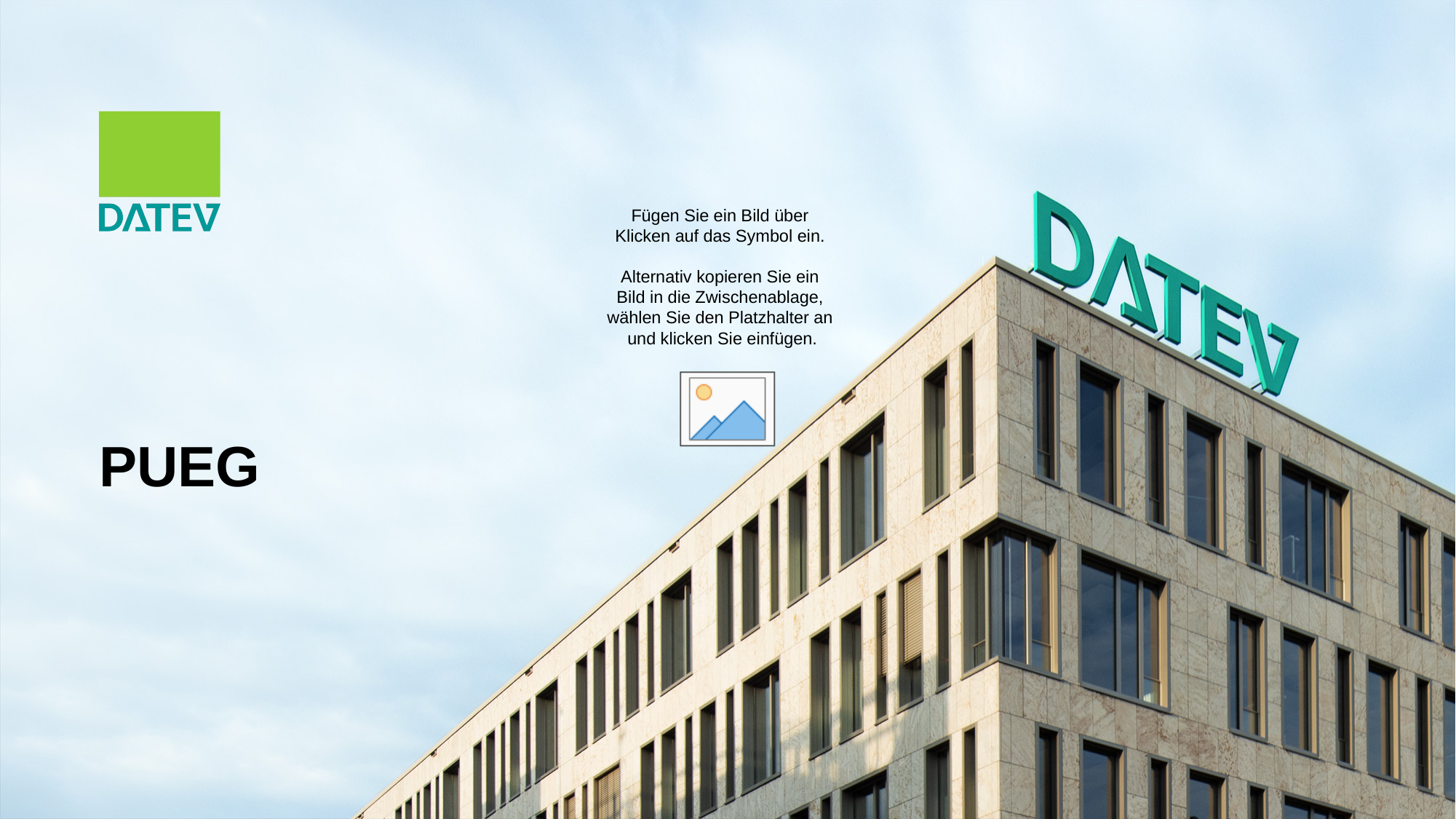

# PUEG

Hier kann eine Fußzeile stehen
1